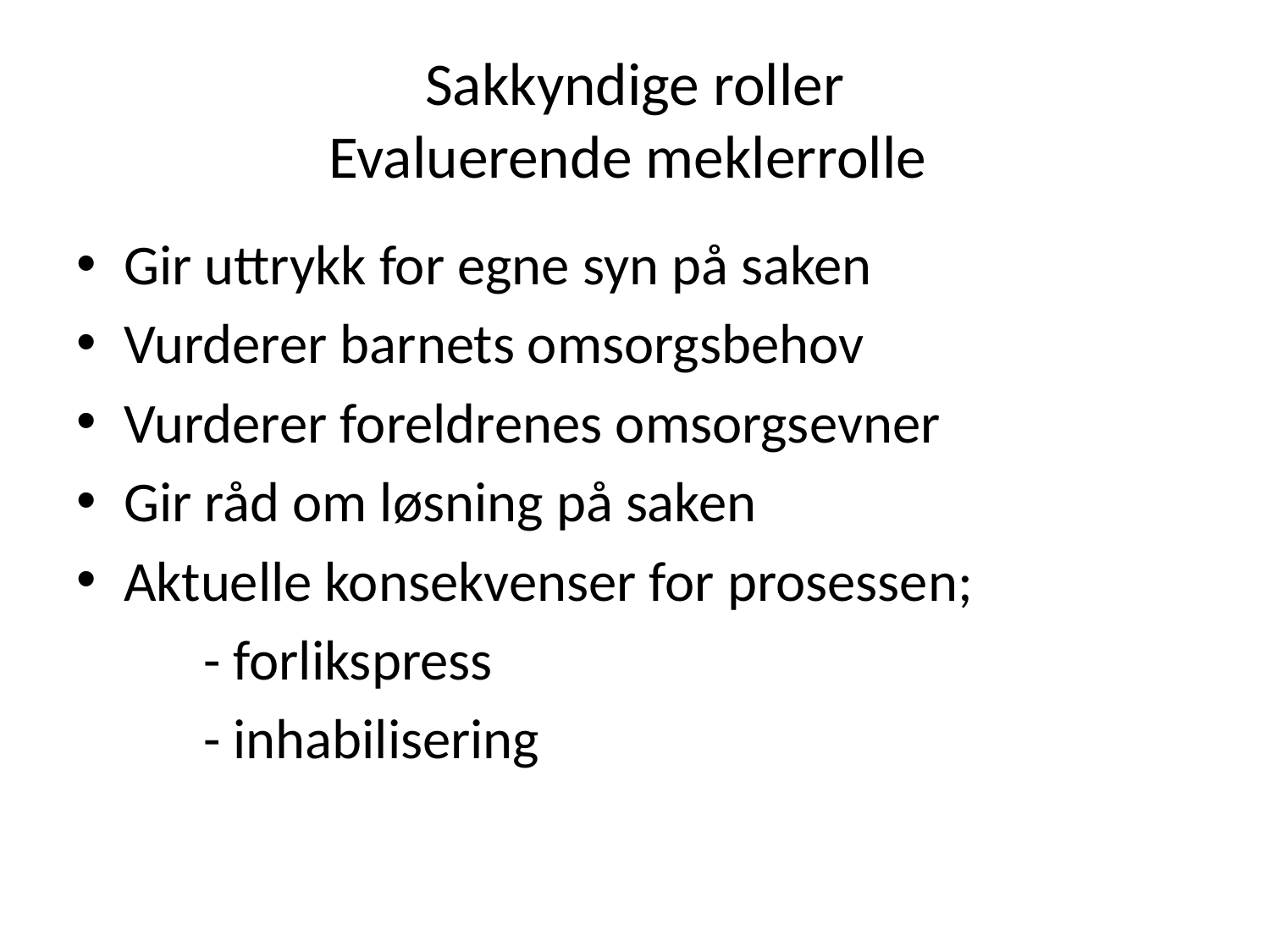

# Sakkyndige roller Evaluerende meklerrolle
Gir uttrykk for egne syn på saken
Vurderer barnets omsorgsbehov
Vurderer foreldrenes omsorgsevner
Gir råd om løsning på saken
Aktuelle konsekvenser for prosessen;
	- forlikspress
	- inhabilisering